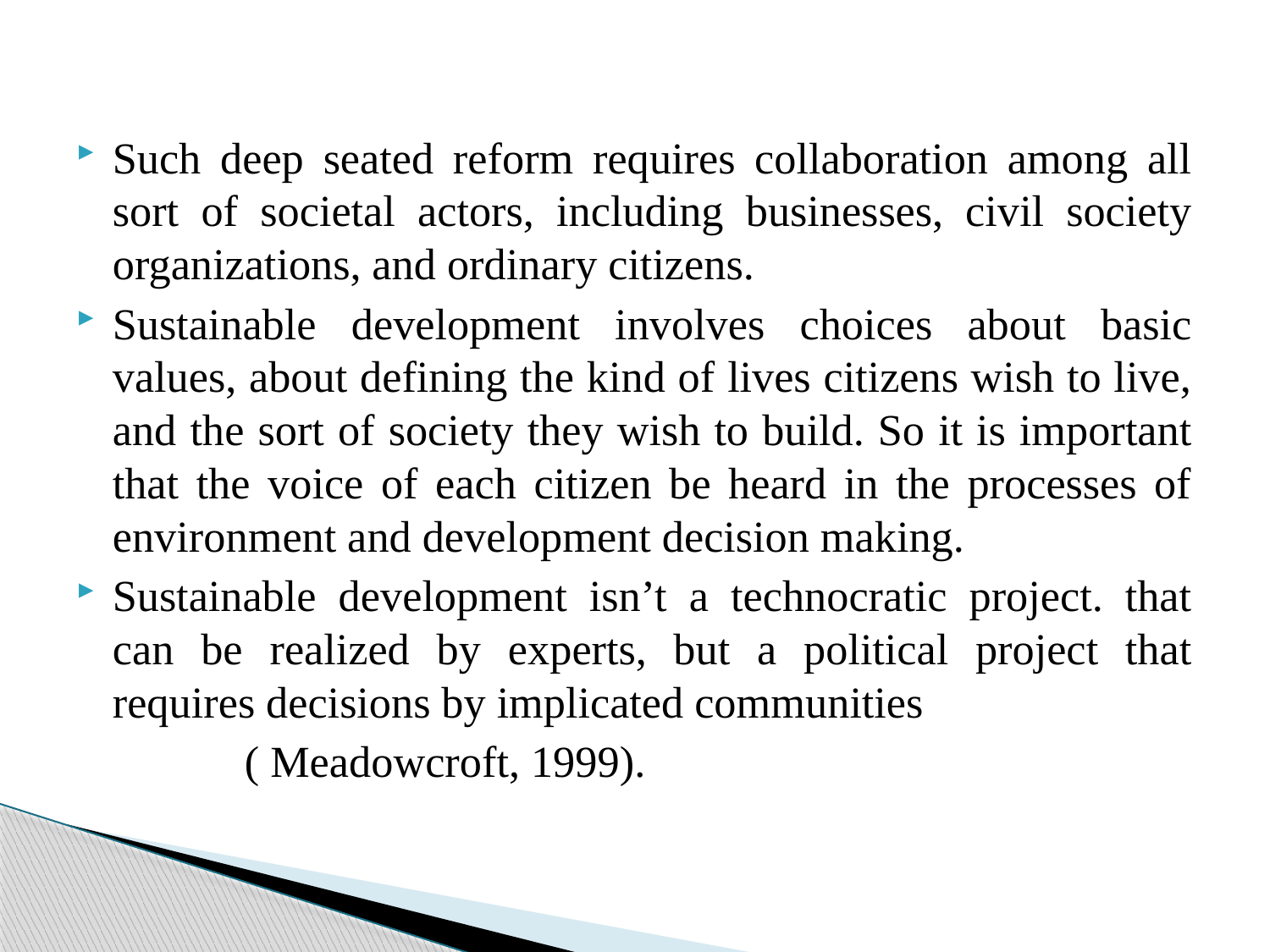

Such deep seated reform requires collaboration among all sort of societal actors, including businesses, civil society organizations, and ordinary citizens.
Sustainable development involves choices about basic values, about defining the kind of lives citizens wish to live, and the sort of society they wish to build. So it is important that the voice of each citizen be heard in the processes of environment and development decision making.
Sustainable development isn’t a technocratic project. that can be realized by experts, but a political project that requires decisions by implicated communities
               ( Meadowcroft, 1999).